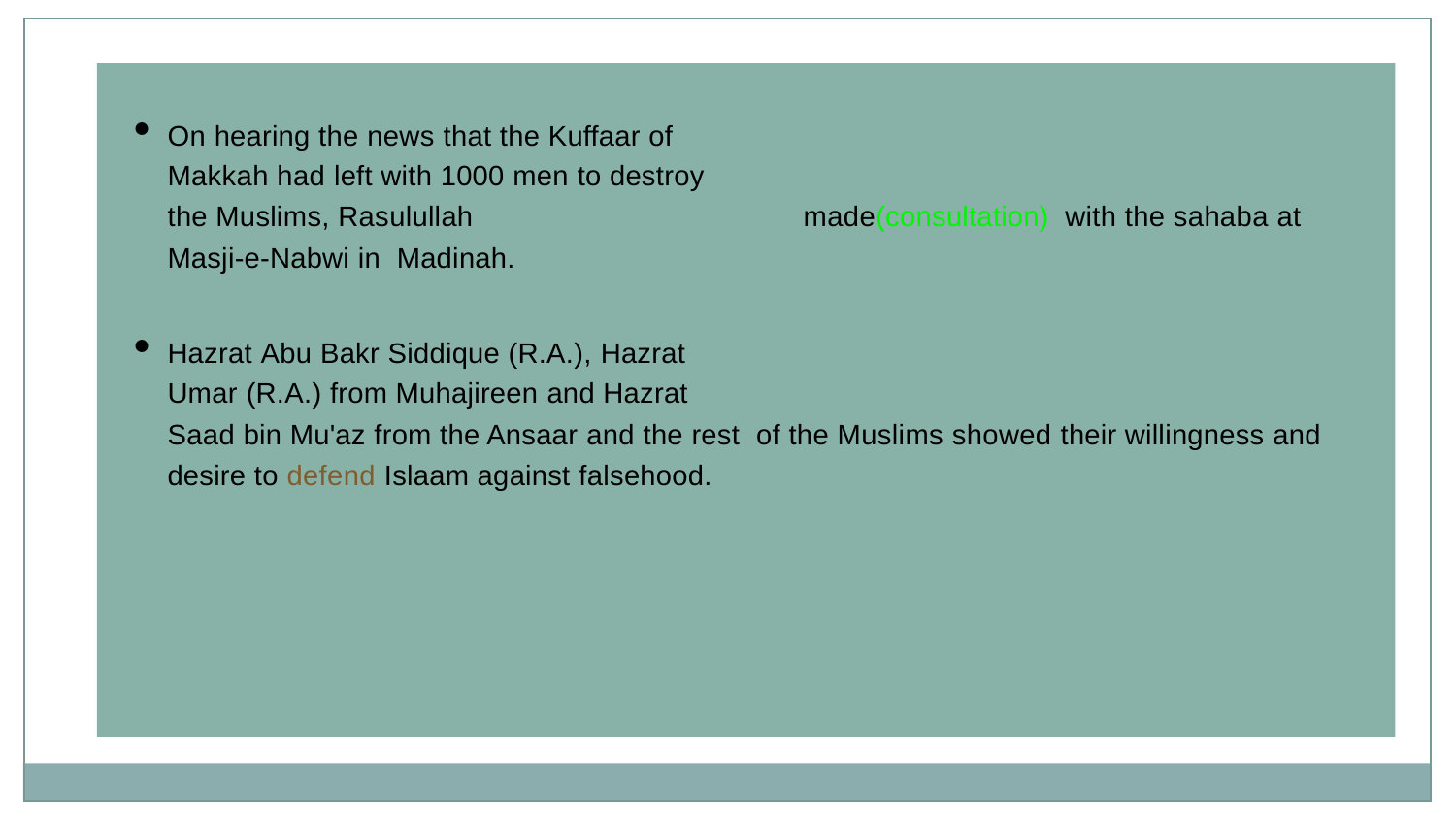

On hearing the news that the Kuffaar of
Makkah had left with 1000 men to destroy
the Muslims, Rasulullah	made(consultation)  with the sahaba at Masji-e-Nabwi in  Madinah.
Hazrat Abu Bakr Siddique (R.A.), Hazrat
Umar (R.A.) from Muhajireen and Hazrat
Saad bin Mu'az from the Ansaar and the rest  of the Muslims showed their willingness and  desire to defend Islaam against falsehood.